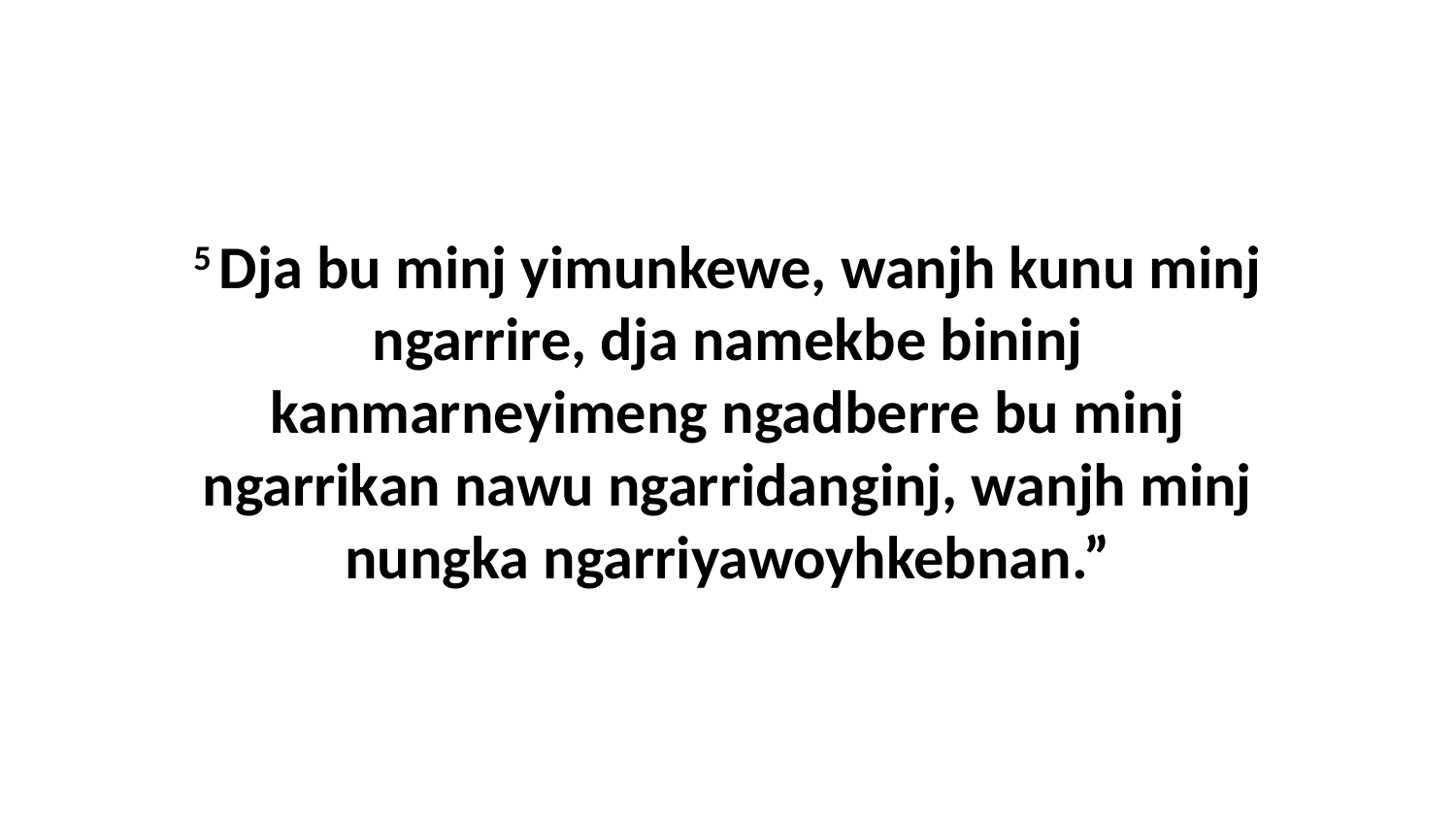

5 Dja bu minj yimunkewe, wanjh kunu minj ngarrire, dja namekbe bininj kanmarneyimeng ngadberre bu minj ngarrikan nawu ngarridanginj, wanjh minj nungka ngarriyawoyhkebnan.”